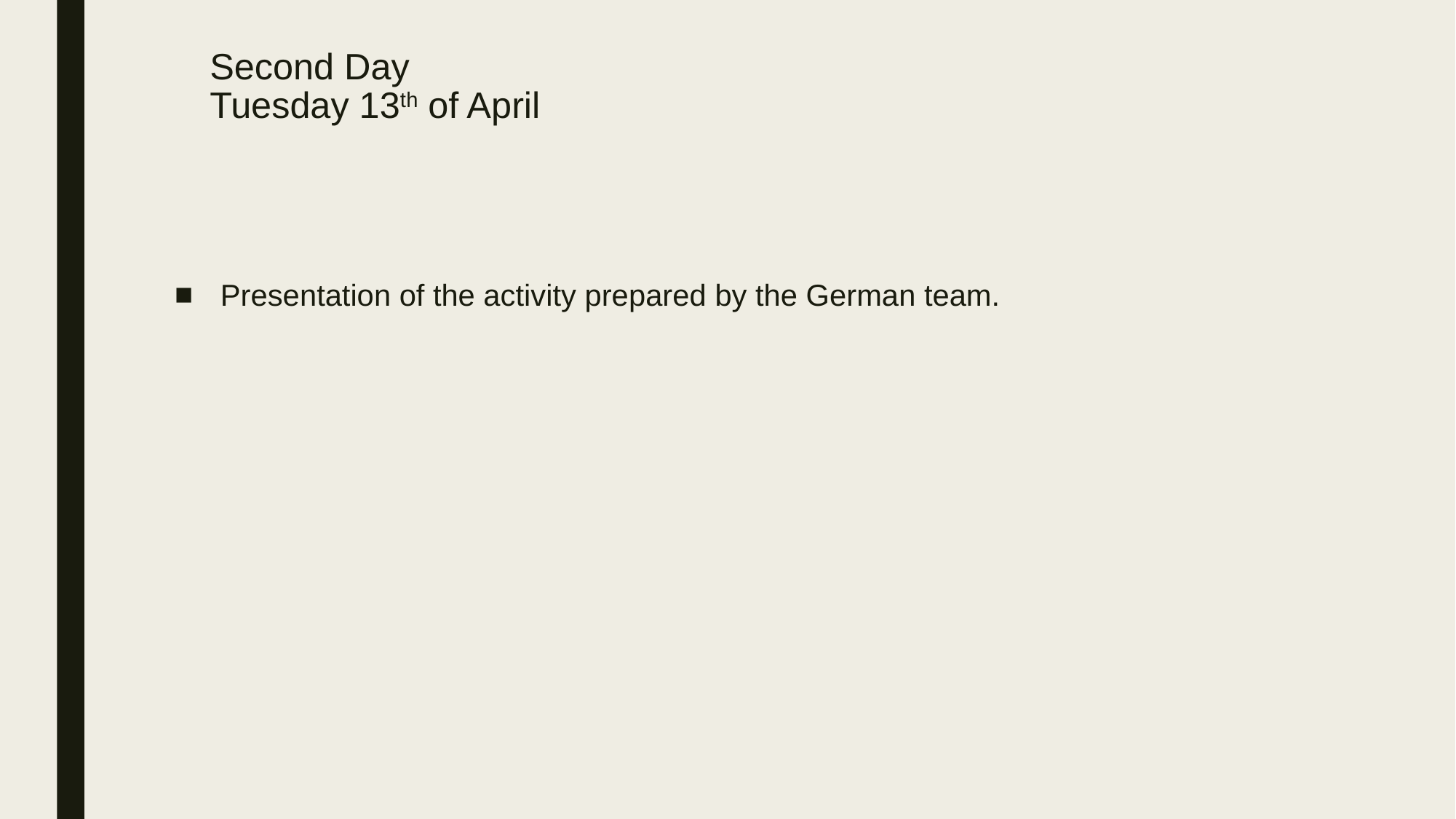

# Second Day Tuesday 13th of April
Presentation of the activity prepared by the German team.